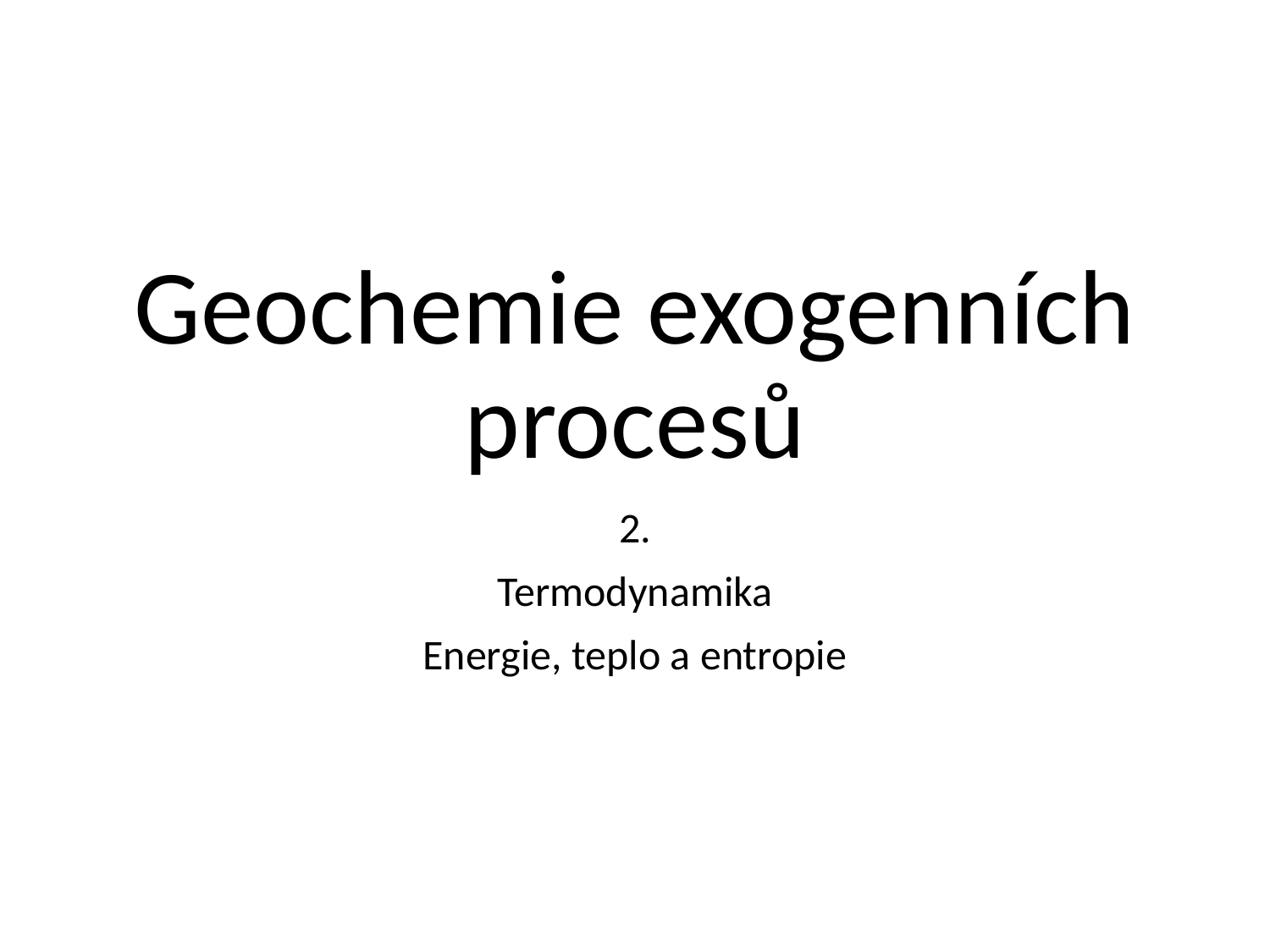

# Geochemie exogenních procesů
2.
Termodynamika
Energie, teplo a entropie